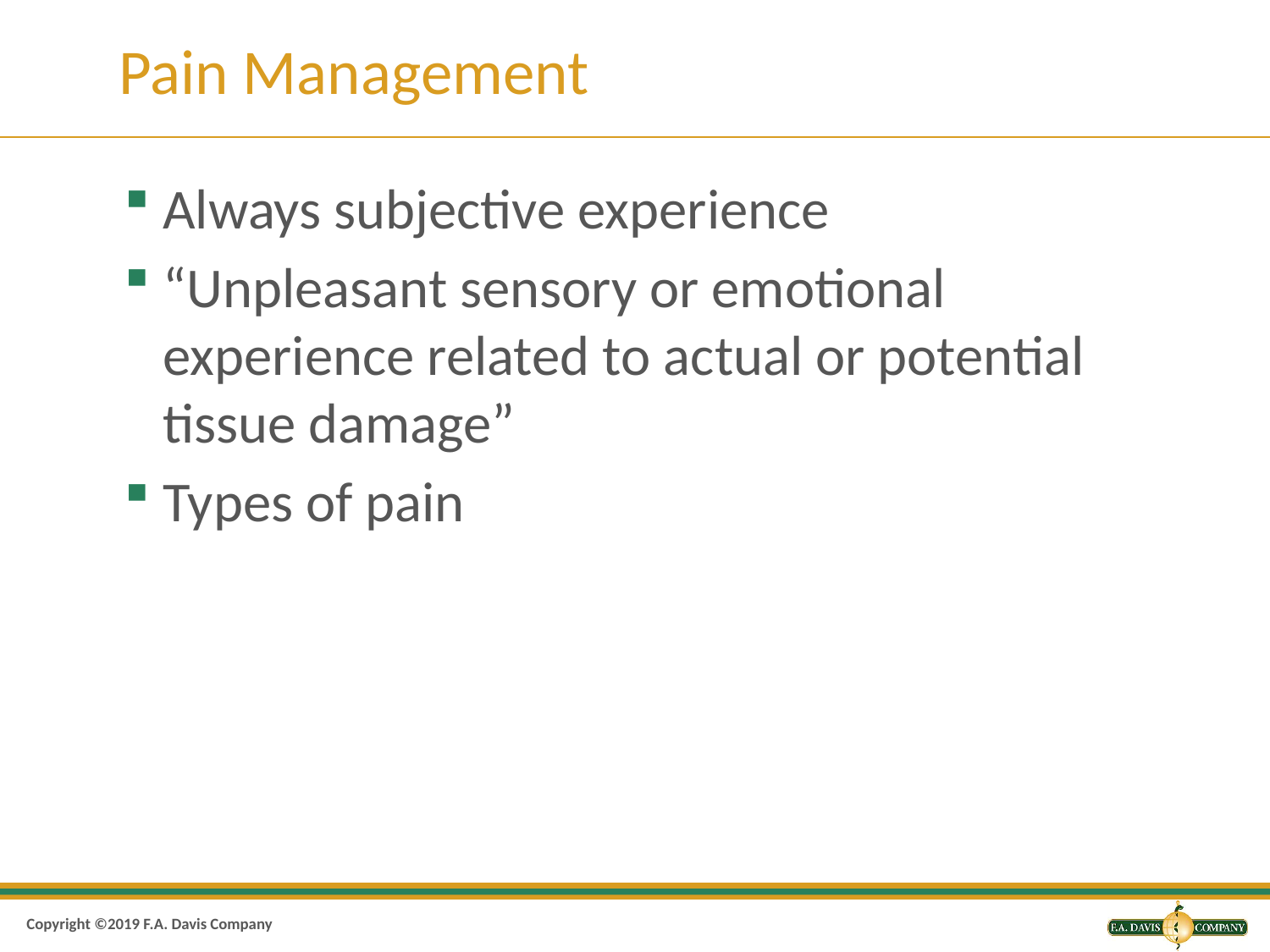

# Pain Management
Always subjective experience
“Unpleasant sensory or emotional experience related to actual or potential tissue damage”
Types of pain